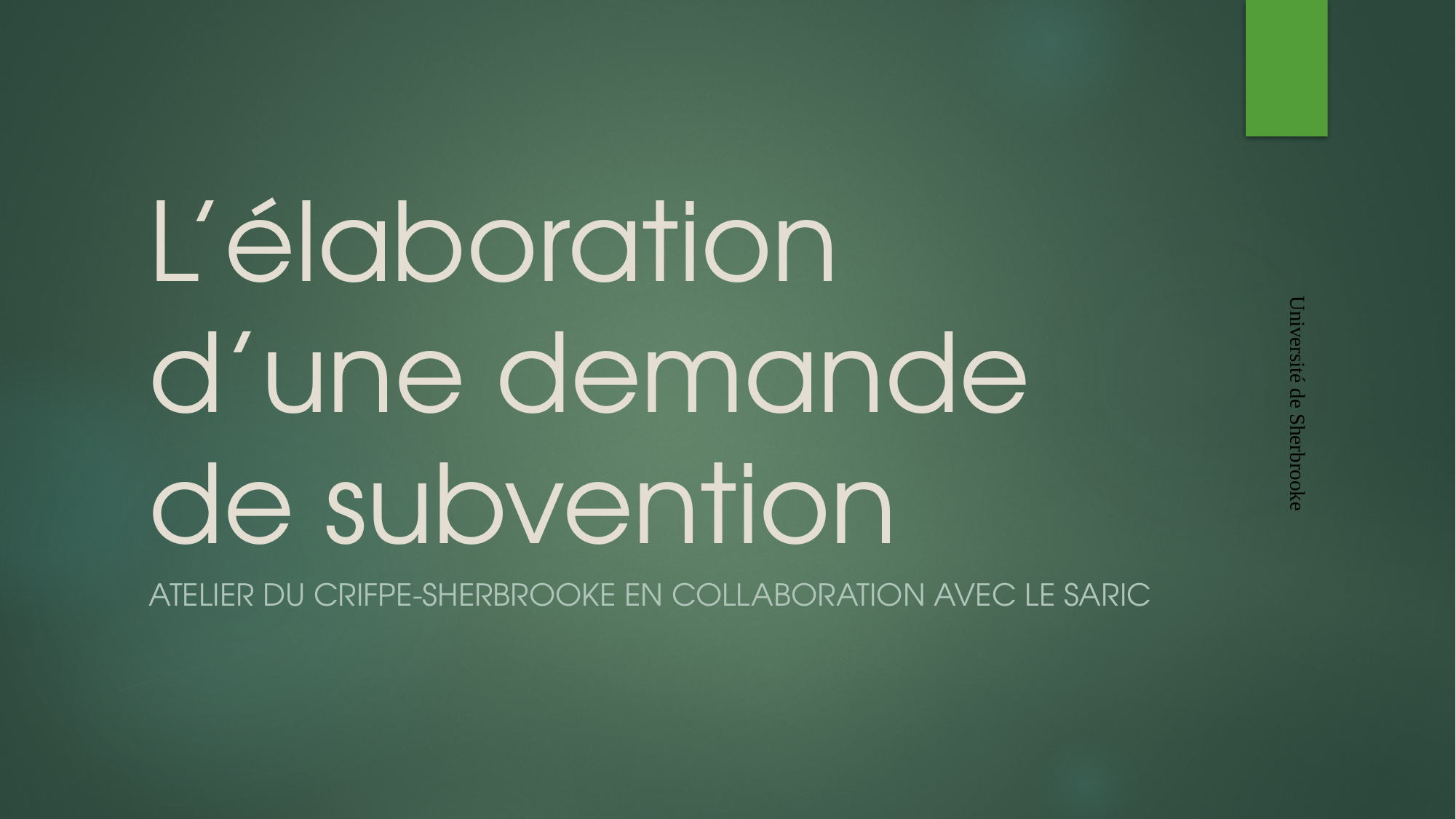

# L’élaboration d’une demande de subvention
Université de Sherbrooke
Atelier du crifpe-Sherbrooke en collaboration avec le saric